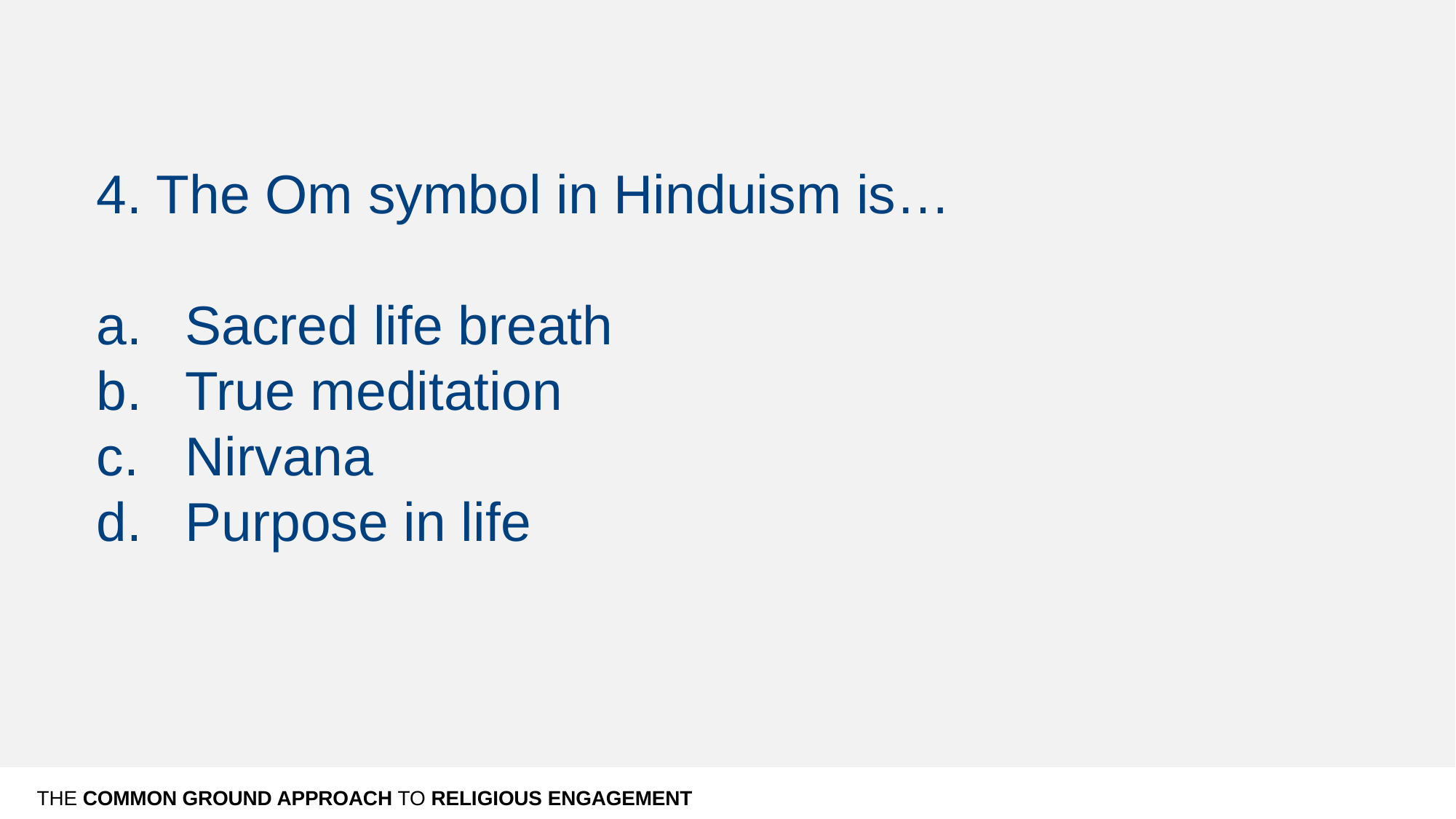

4. The Om symbol in Hinduism is…

Sacred life breath
True meditation
Nirvana
Purpose in life